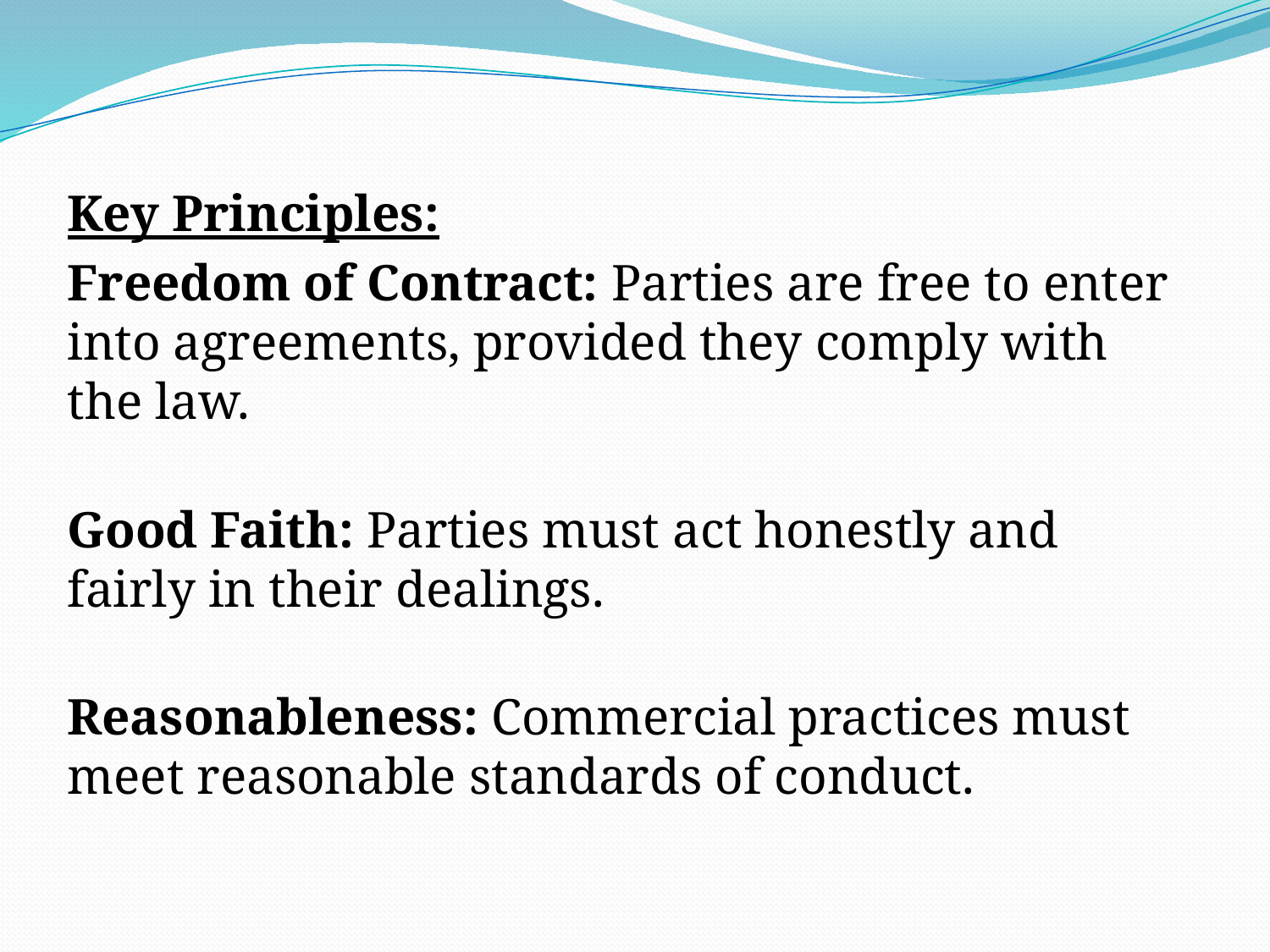

Key Principles:
Freedom of Contract: Parties are free to enter into agreements, provided they comply with the law.
Good Faith: Parties must act honestly and fairly in their dealings.
Reasonableness: Commercial practices must meet reasonable standards of conduct.